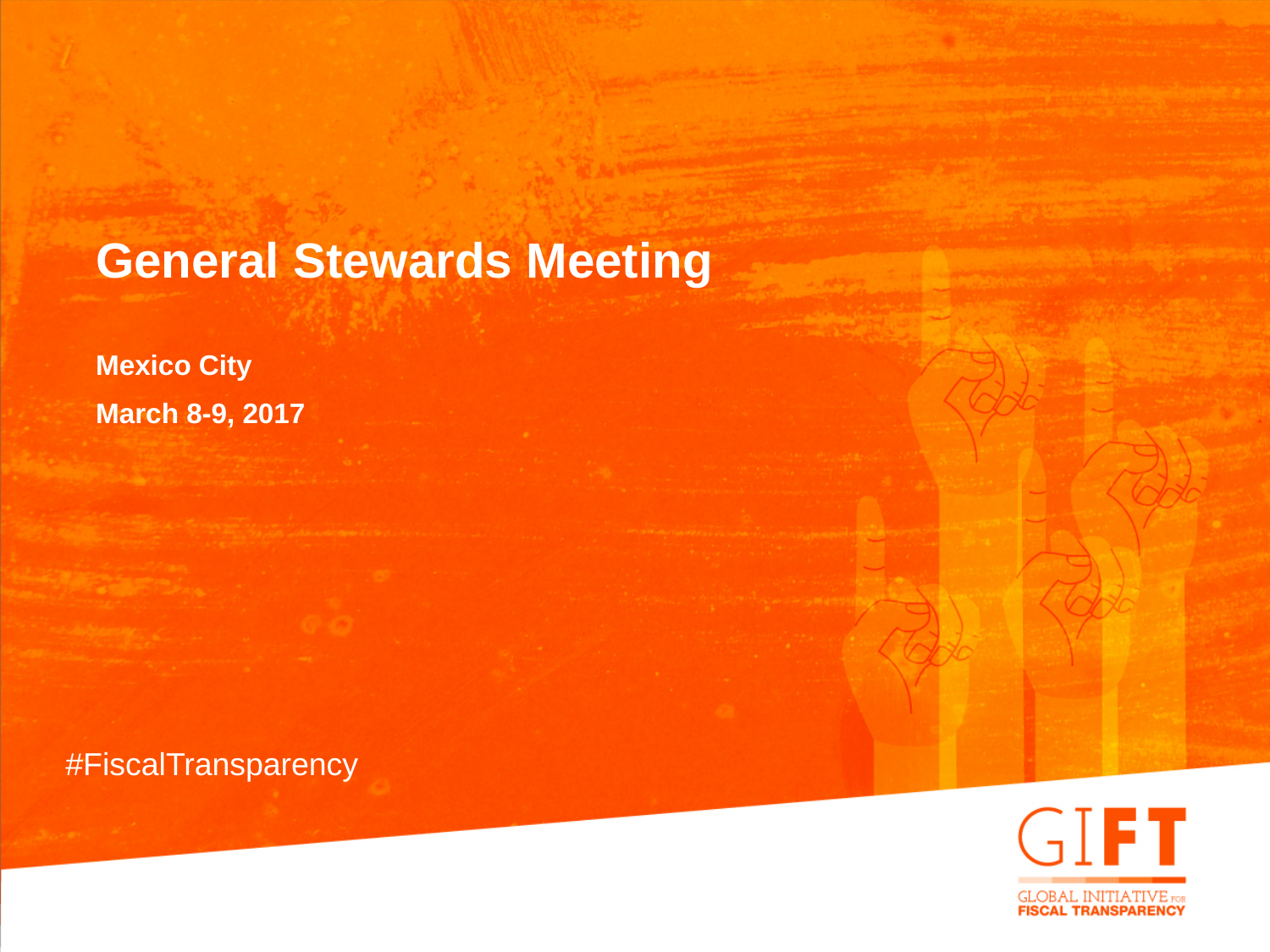

General Stewards Meeting

Mexico City
March 8-9, 2017

#FiscalTransparency